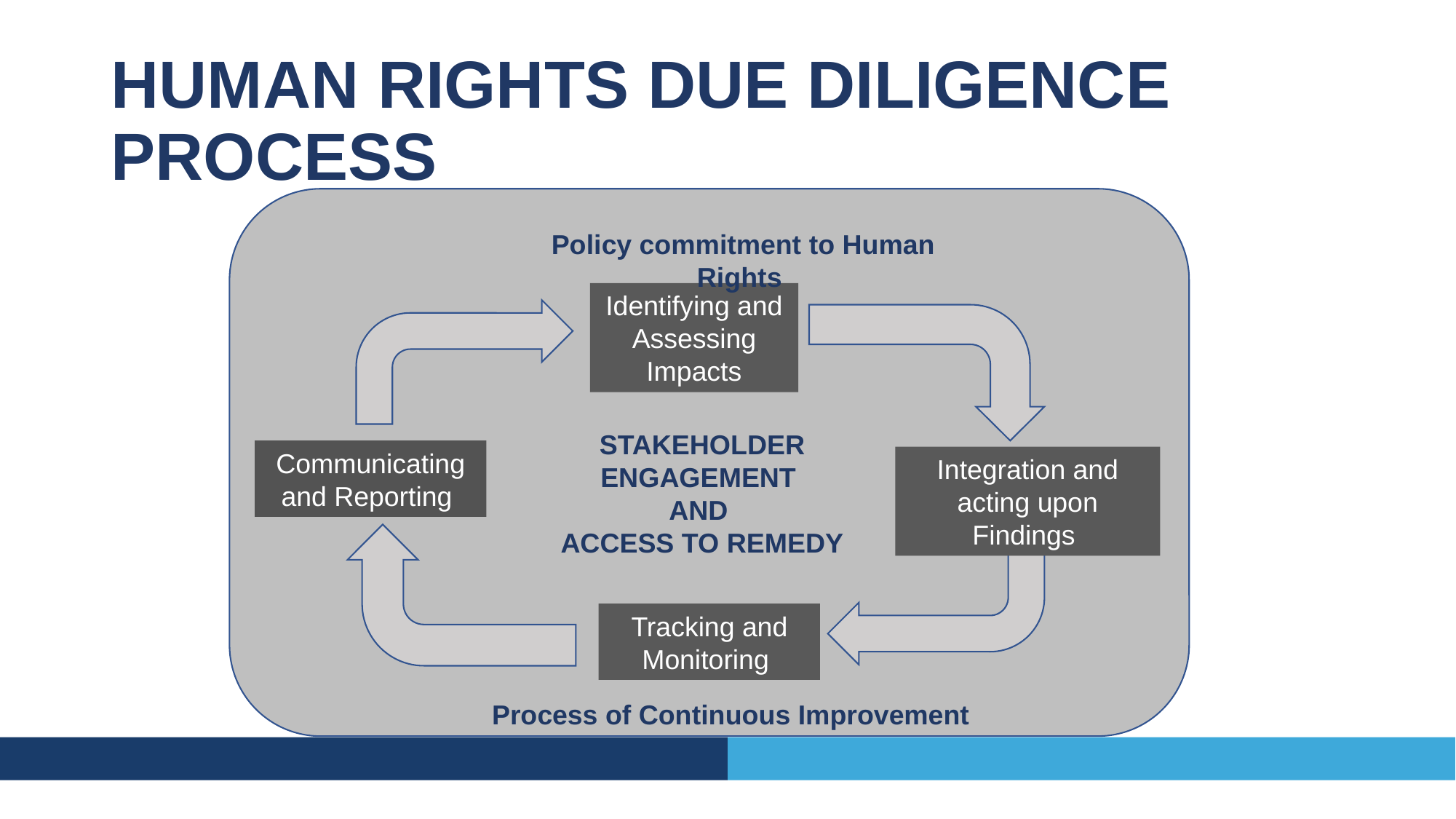

HUMAN RIGHTS DUE DILIGENCE PROCESS

Policy commitment to Human Rights

Identifying and Assessing Impacts

STAKEHOLDER ENGAGEMENT
AND
ACCESS TO REMEDY
Communicating and Reporting
Integration and acting upon Findings

Tracking and Monitoring
Process of Continuous Improvement